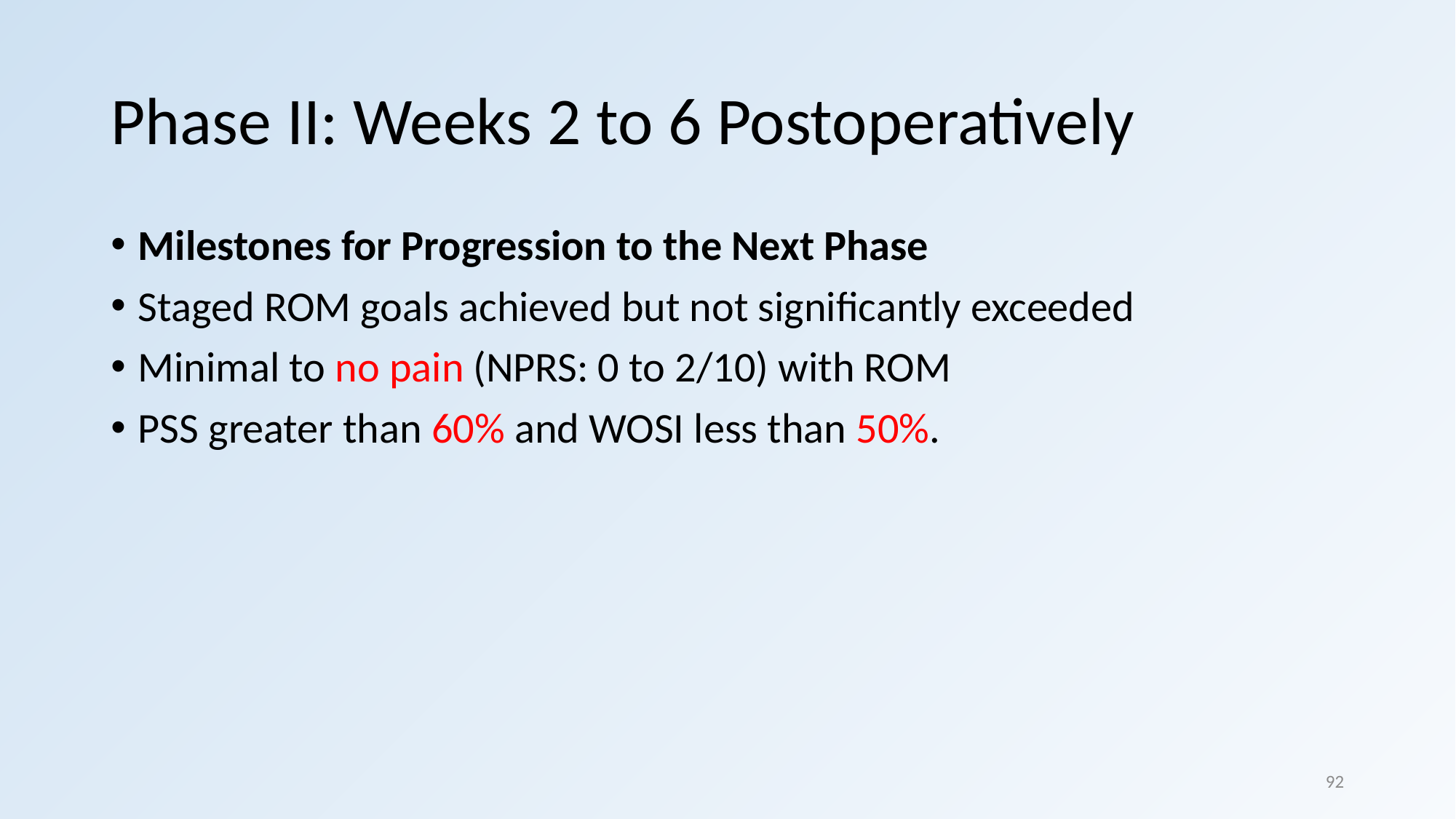

# Phase II: Weeks 2 to 6 Postoperatively
Milestones for Progression to the Next Phase
Staged ROM goals achieved but not significantly exceeded
Minimal to no pain (NPRS: 0 to 2/10) with ROM
PSS greater than 60% and WOSI less than 50%.

92